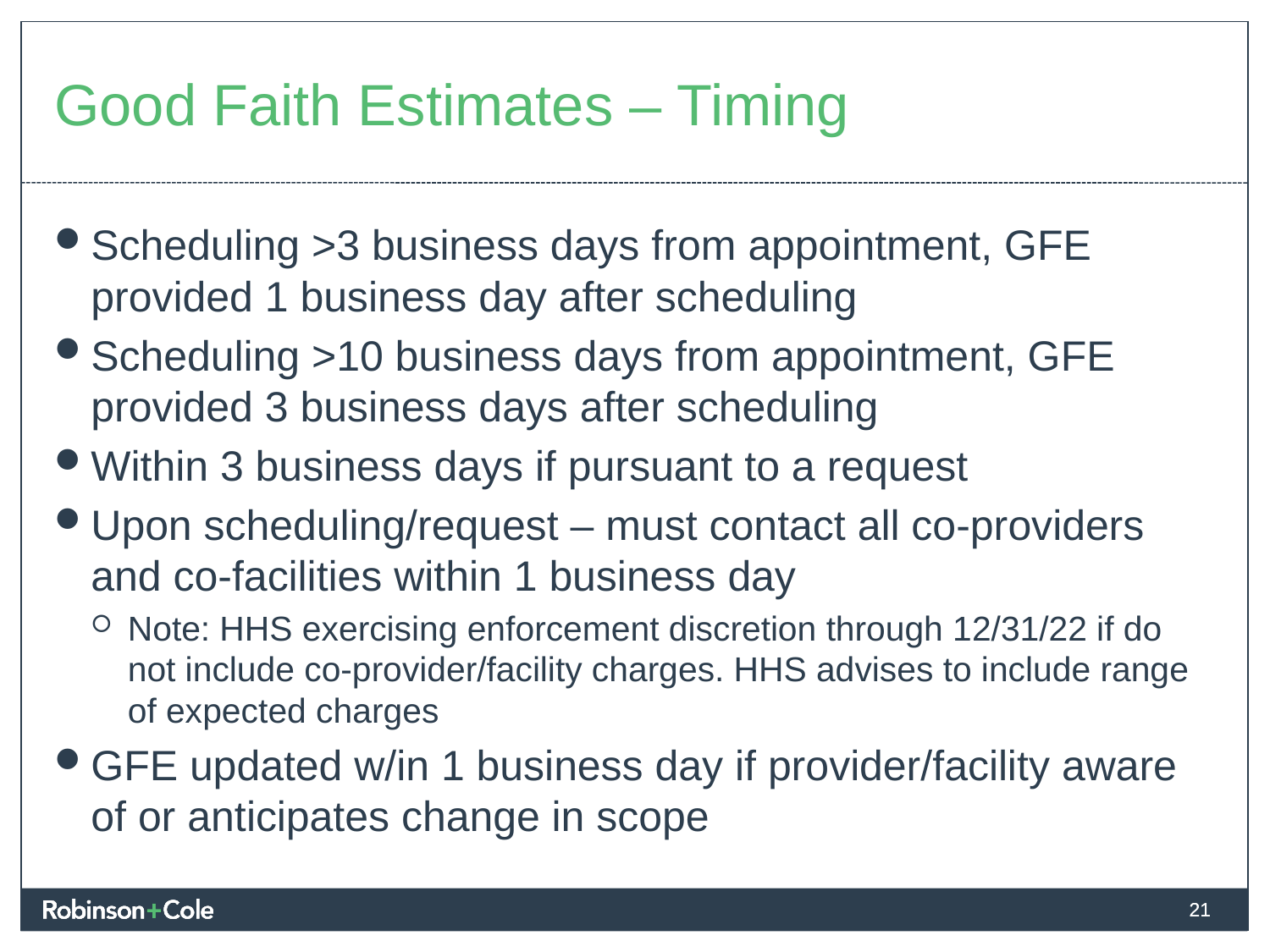

# Good Faith Estimates – Timing
Scheduling >3 business days from appointment, GFE provided 1 business day after scheduling
Scheduling >10 business days from appointment, GFE provided 3 business days after scheduling
Within 3 business days if pursuant to a request
Upon scheduling/request – must contact all co-providers and co-facilities within 1 business day
Note: HHS exercising enforcement discretion through 12/31/22 if do not include co-provider/facility charges. HHS advises to include range of expected charges
GFE updated w/in 1 business day if provider/facility aware of or anticipates change in scope